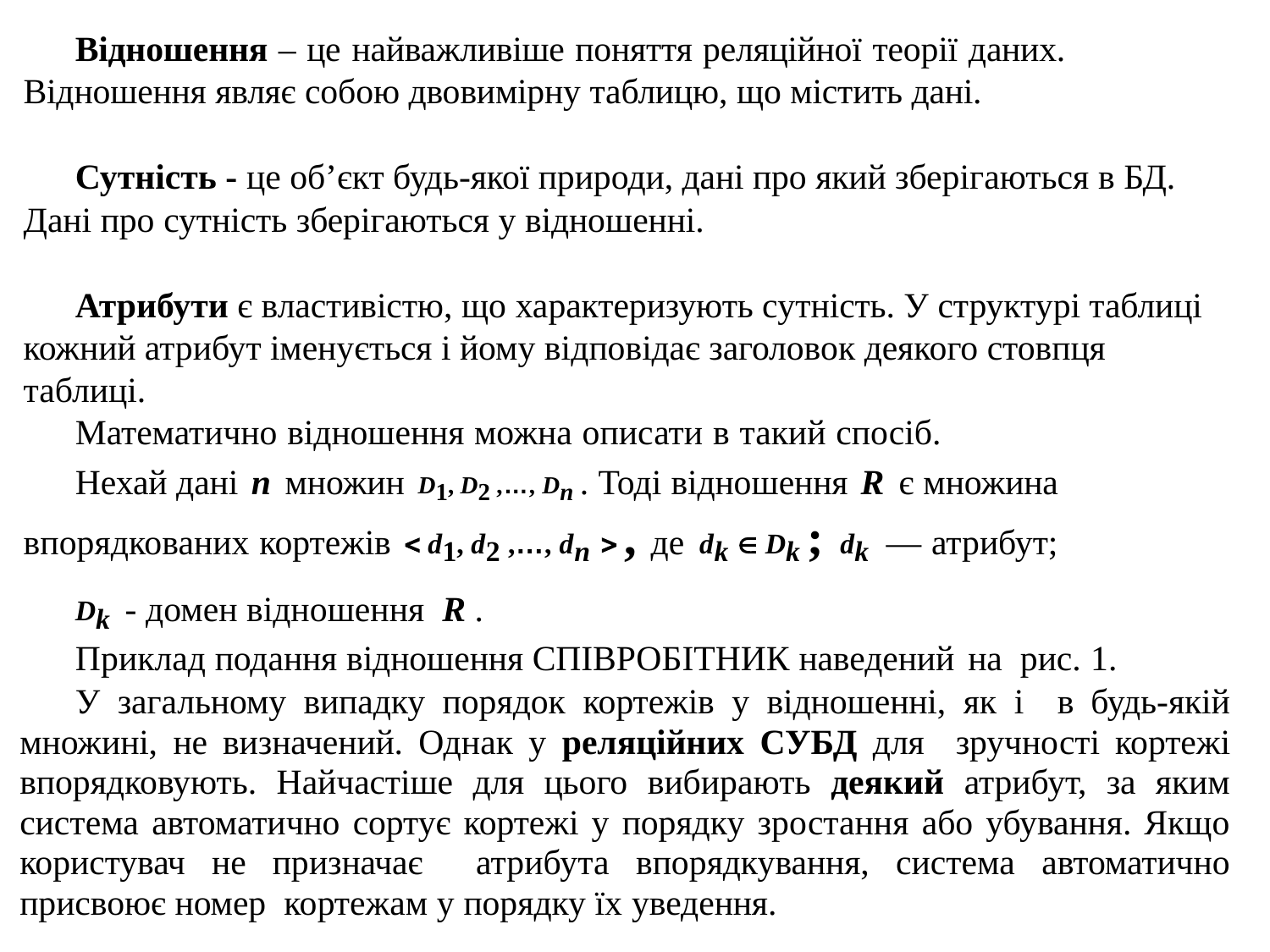

Відношення – це найважливіше поняття реляційної теорії даних. Відношення являє собою двовимірну таблицю, що містить дані.

Сутність - це об’єкт будь-якої природи, дані про який зберігаються в БД. Дані про сутність зберігаються у відношенні.

Атрибути є властивістю, що характеризують сутність. У структурі таблиці кожний атрибут іменується і йому відповідає заголовок деякого стовпця таблиці.
Математично відношення можна описати в такий спосіб.
Нехай дані n множин D1, D2 ,…, Dn . Тоді відношення R є множина впорядкованих кортежів < d1, d2 ,…, dn > , де dk ∈ Dk ; dk — атрибут;
Dk  - домен відношення  R .
Приклад подання відношення СПІВРОБІТНИК наведений на  рис. 1.
У загальному випадку порядок кортежів у відношенні, як і  в будь-якій множині, не визначений. Однак у реляційних СУБД для  зручності кортежі впорядковують. Найчастіше для цього вибирають деякий атрибут, за яким система автоматично сортує кортежі у порядку зростання або убування. Якщо користувач не призначає  атрибута впорядкування, система автоматично присвоює номер  кортежам у порядку їх уведення.